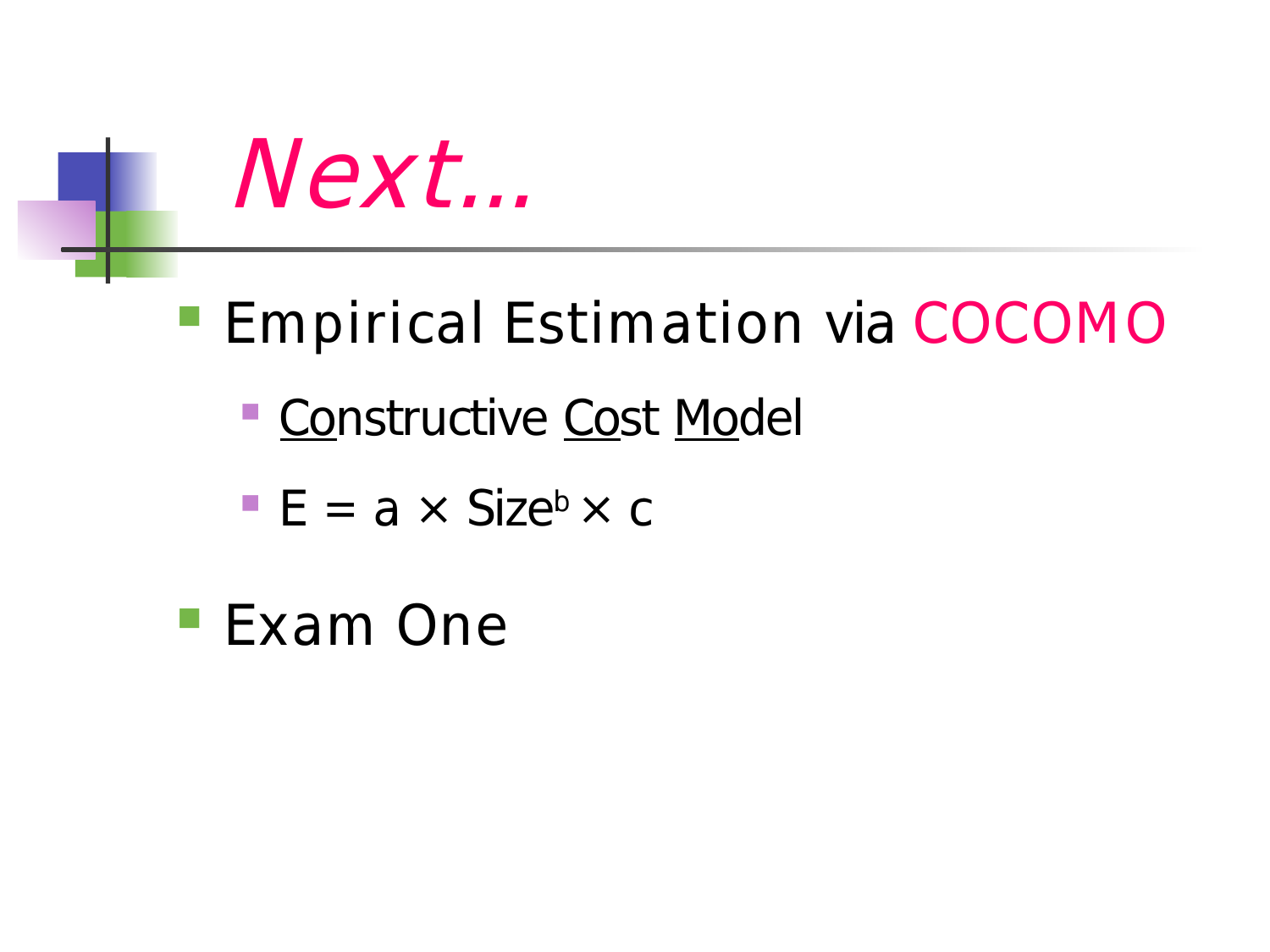

# Next…
Empirical Estimation via COCOMO
Constructive Cost Model
E = a × Sizeb × c
Exam One